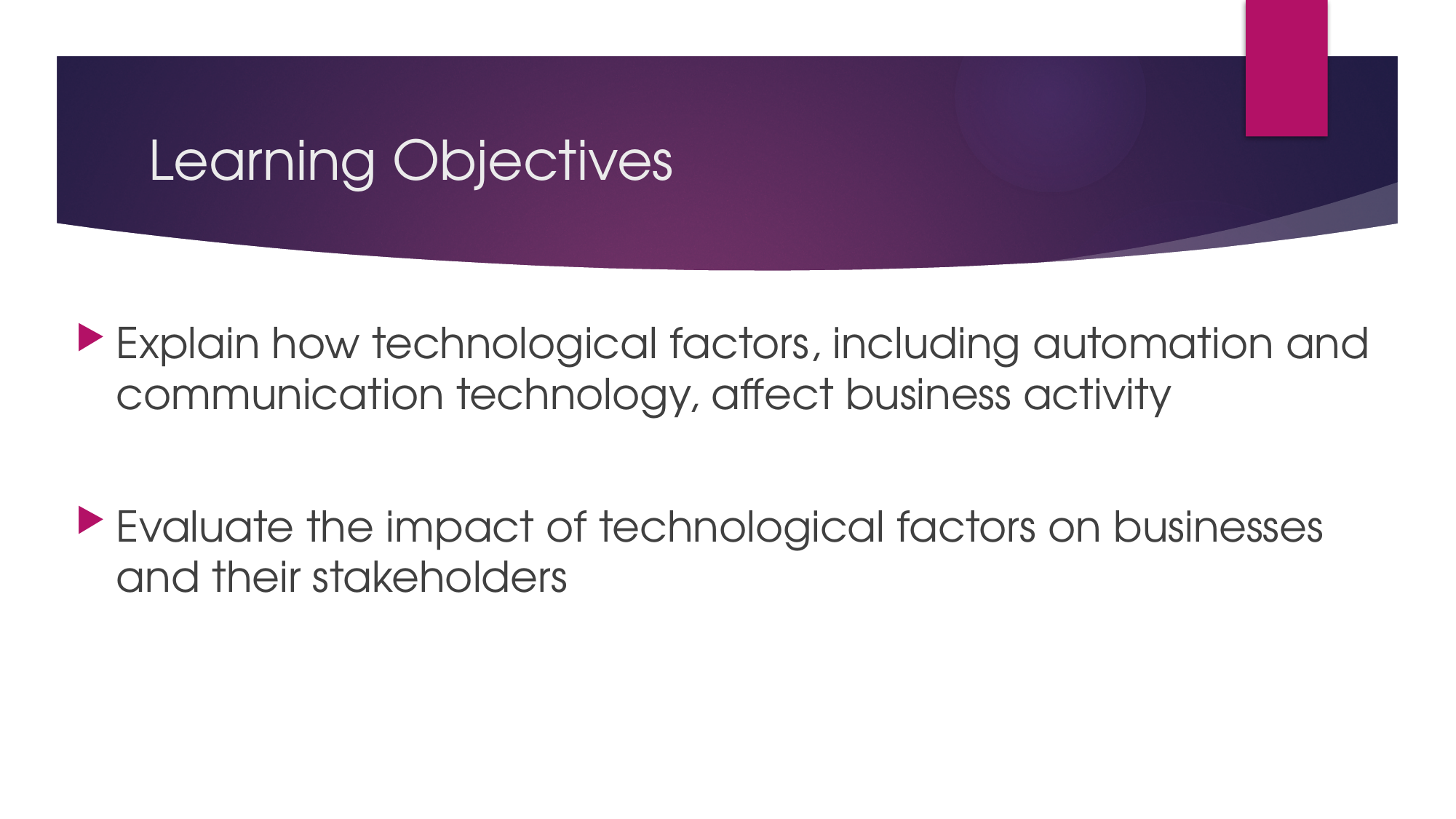

# Learning Objectives
Explain how technological factors, including automation and communication technology, affect business activity

Evaluate the impact of technological factors on businesses and their stakeholders